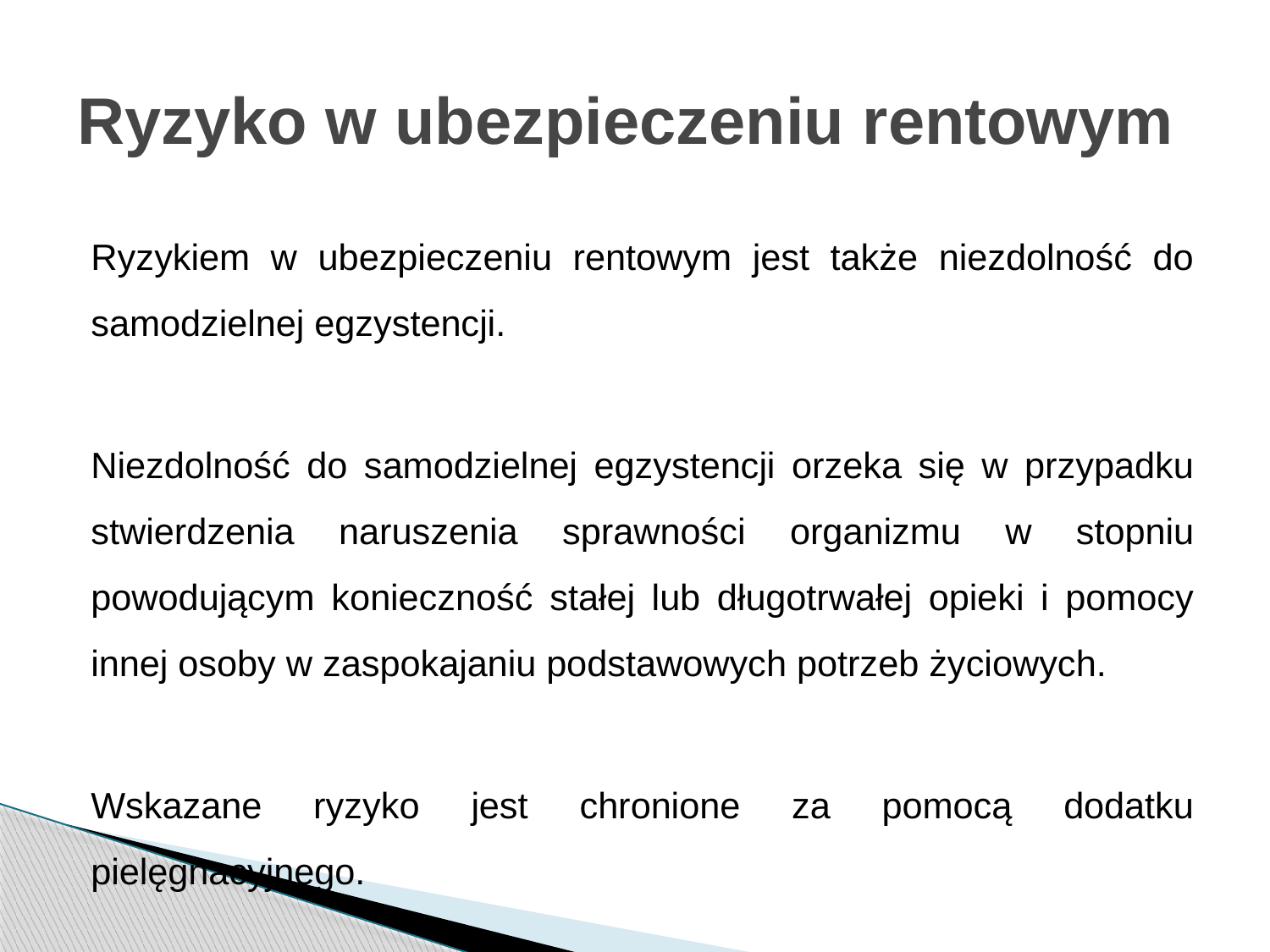

# Ryzyko w ubezpieczeniu rentowym
Ryzykiem w ubezpieczeniu rentowym jest także niezdolność do samodzielnej egzystencji.

Niezdolność do samodzielnej egzystencji orzeka się w przypadku stwierdzenia naruszenia sprawności organizmu w stopniu powodującym konieczność stałej lub długotrwałej opieki i pomocy innej osoby w zaspokajaniu podstawowych potrzeb życiowych.

Wskazane ryzyko jest chronione za pomocą dodatku pielęgnacyjnego.